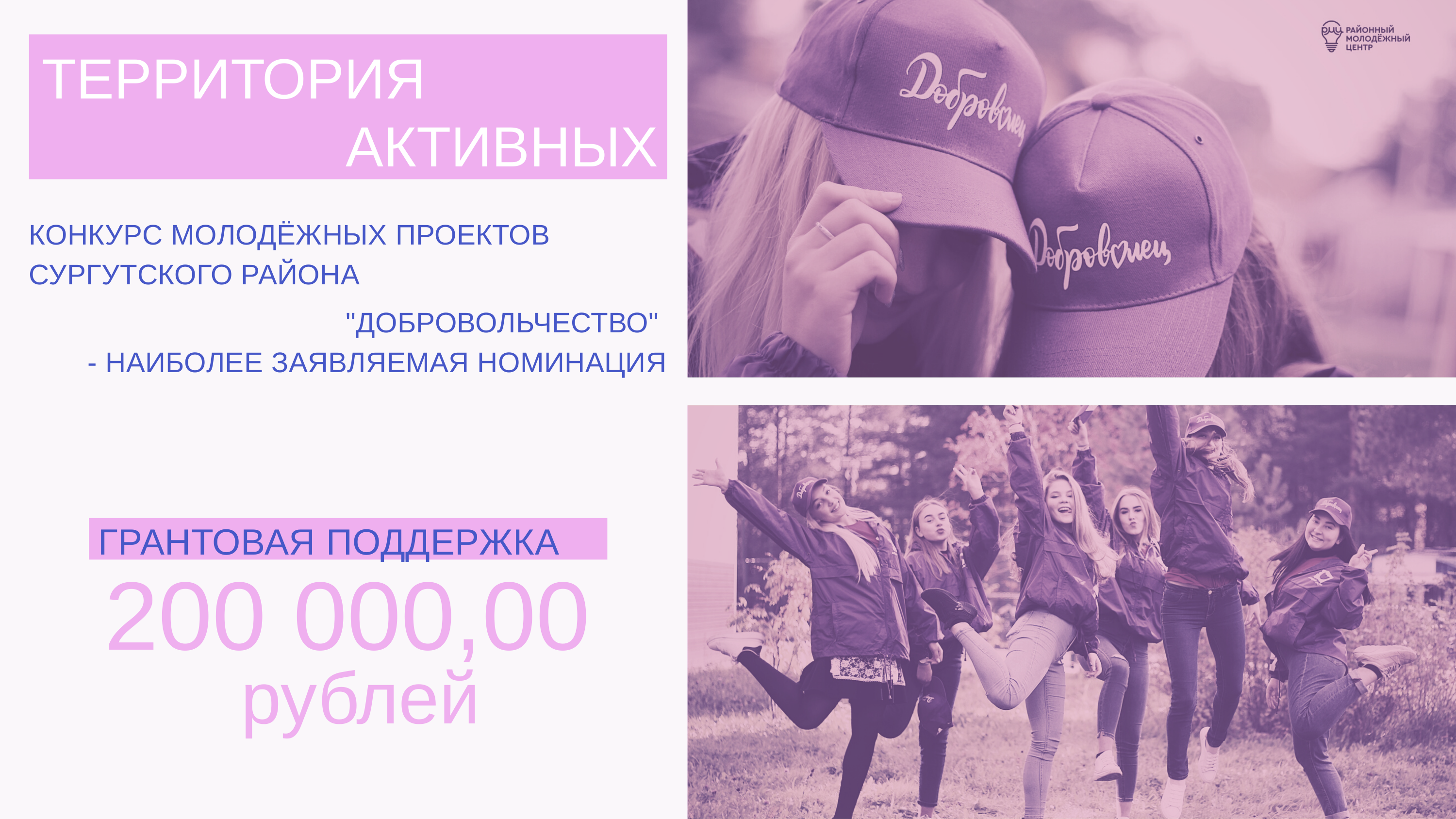

ТЕРРИТОРИЯ
АКТИВНЫХ
КОНКУРС МОЛОДЁЖНЫХ ПРОЕКТОВ
СУРГУТСКОГО РАЙОНА
 "ДОБРОВОЛЬЧЕСТВО"
- НАИБОЛЕЕ ЗАЯВЛЯЕМАЯ НОМИНАЦИЯ

ГРАНТОВАЯ ПОДДЕРЖКА

200 000,00
рублей